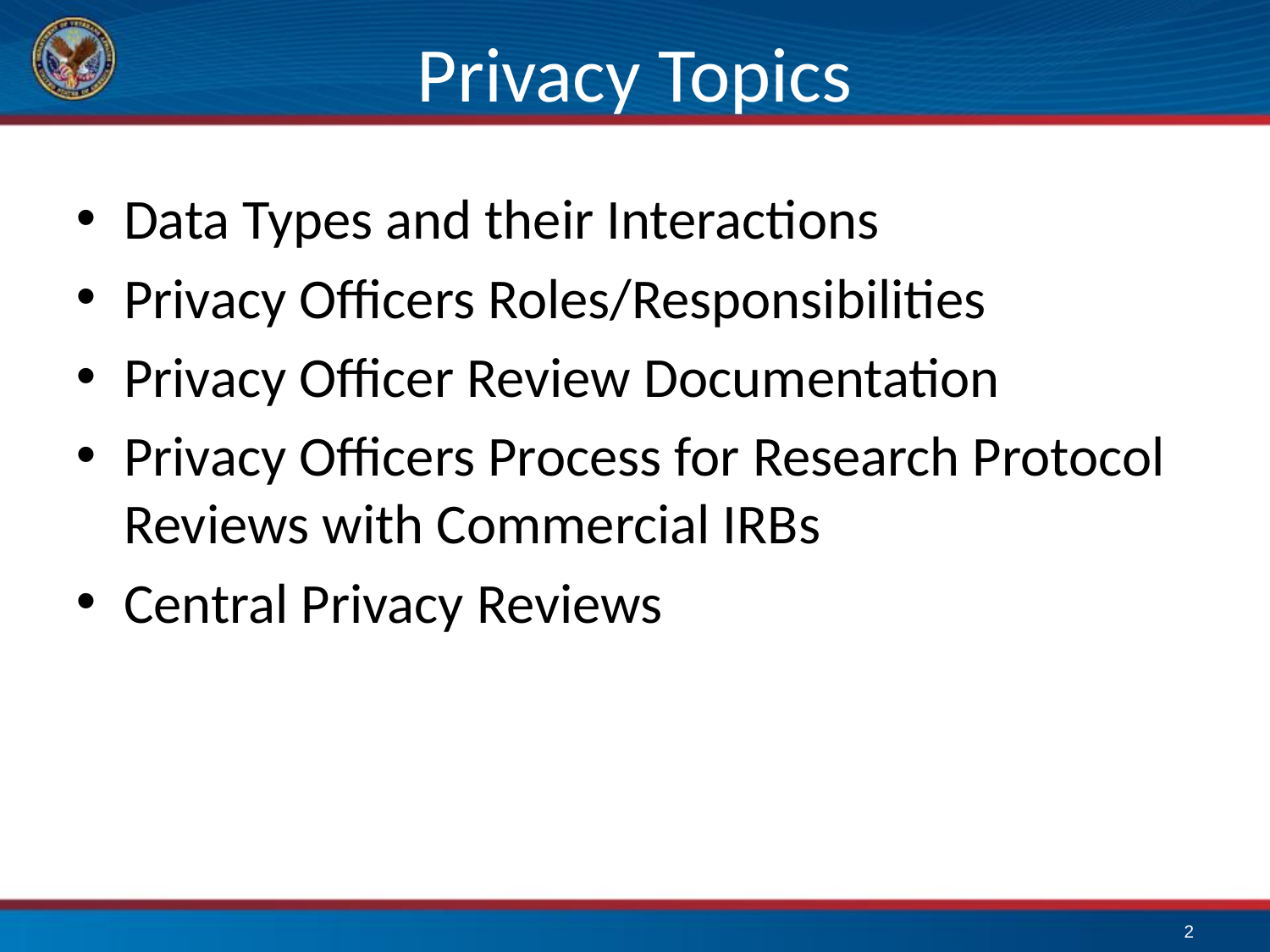

# Privacy Topics
Data Types and their Interactions
Privacy Officers Roles/Responsibilities
Privacy Officer Review Documentation
Privacy Officers Process for Research Protocol Reviews with Commercial IRBs
Central Privacy Reviews
2